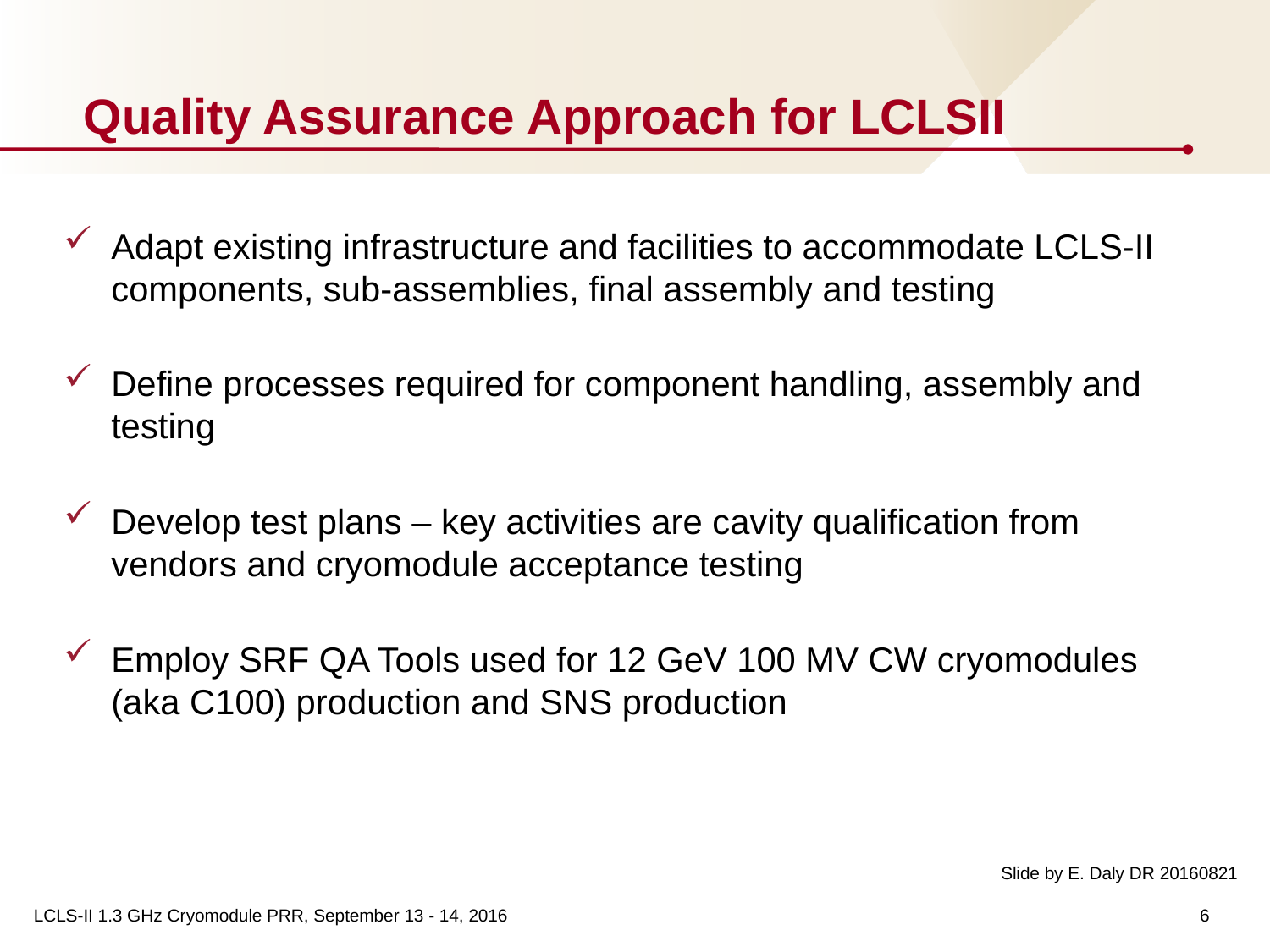

Quality Assurance Approach for LCLSII
Adapt existing infrastructure and facilities to accommodate LCLS-II components, sub-assemblies, final assembly and testing

Define processes required for component handling, assembly and testing

Develop test plans – key activities are cavity qualification from vendors and cryomodule acceptance testing

Employ SRF QA Tools used for 12 GeV 100 MV CW cryomodules (aka C100) production and SNS production
Slide by E. Daly DR 20160821
6
LCLS-II 1.3 GHz Cryomodule PRR, September 13 - 14, 2016